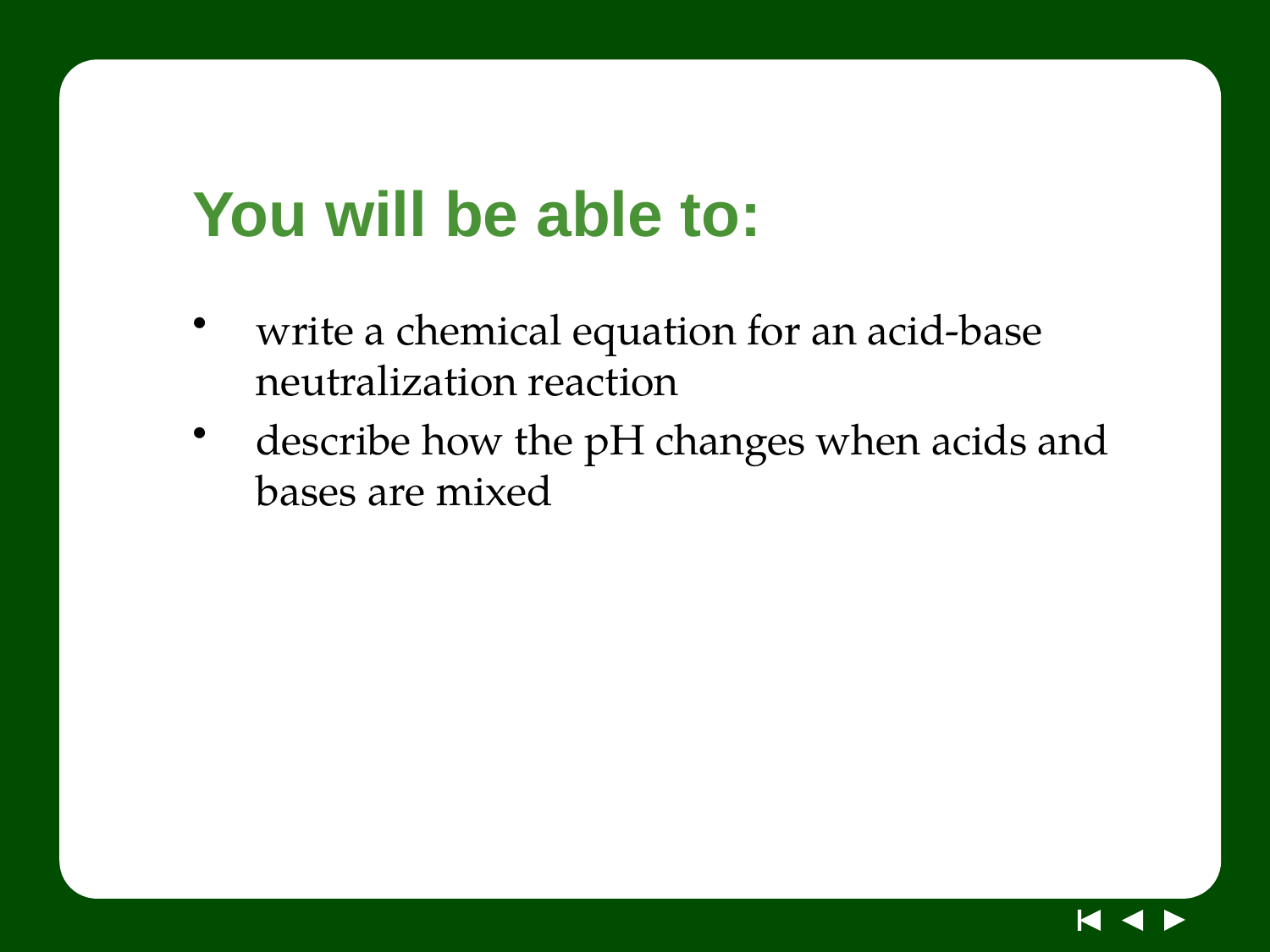

# You will be able to:
write a chemical equation for an acid-base neutralization reaction
describe how the pH changes when acids and bases are mixed